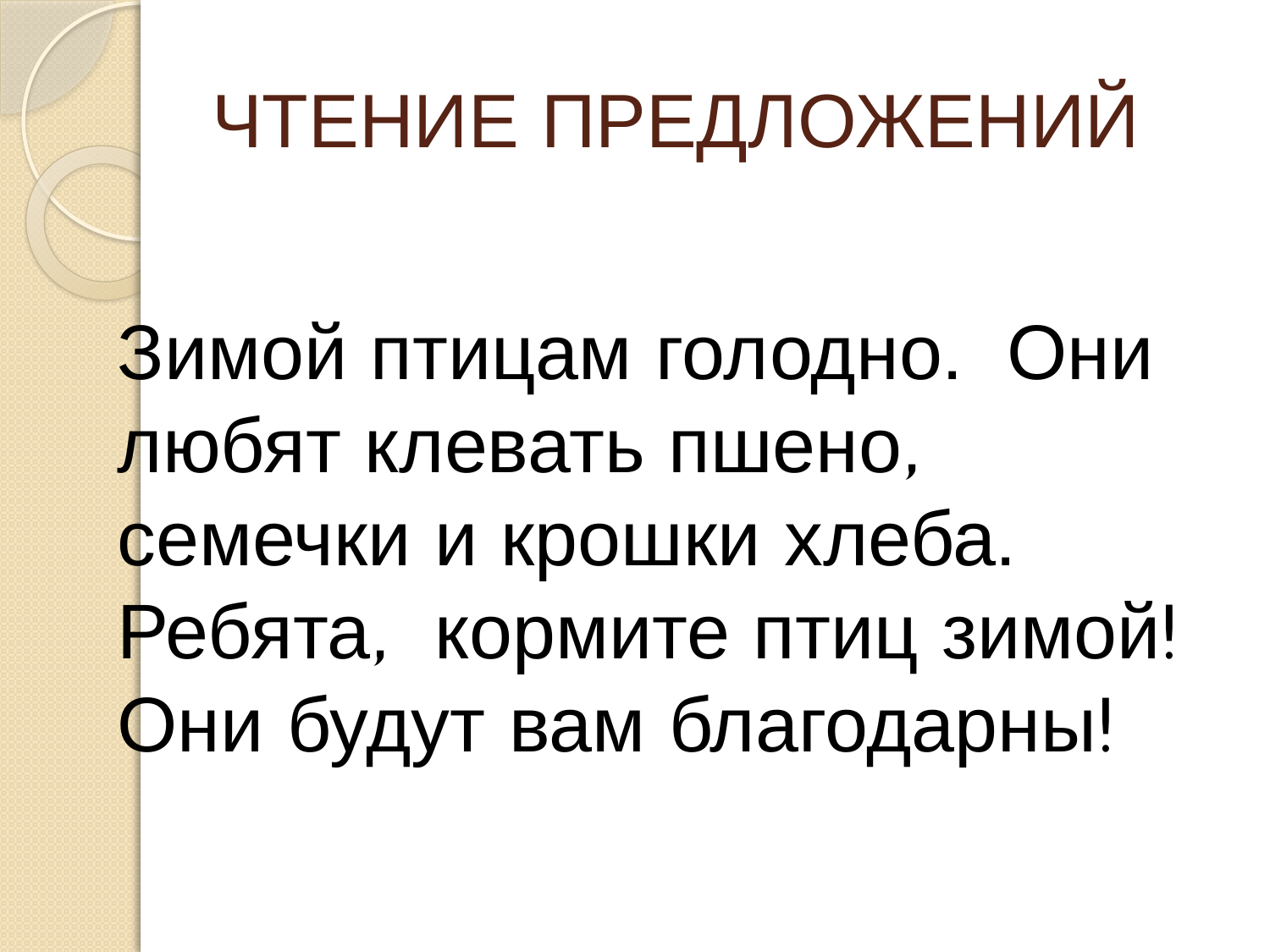

# ЧТЕНИЕ ПРЕДЛОЖЕНИЙ
Зимой птицам голодно.  Они   любят клевать пшено, семечки и крошки хлеба. Ребята,  кормите птиц зимой!  Они будут вам благодарны!